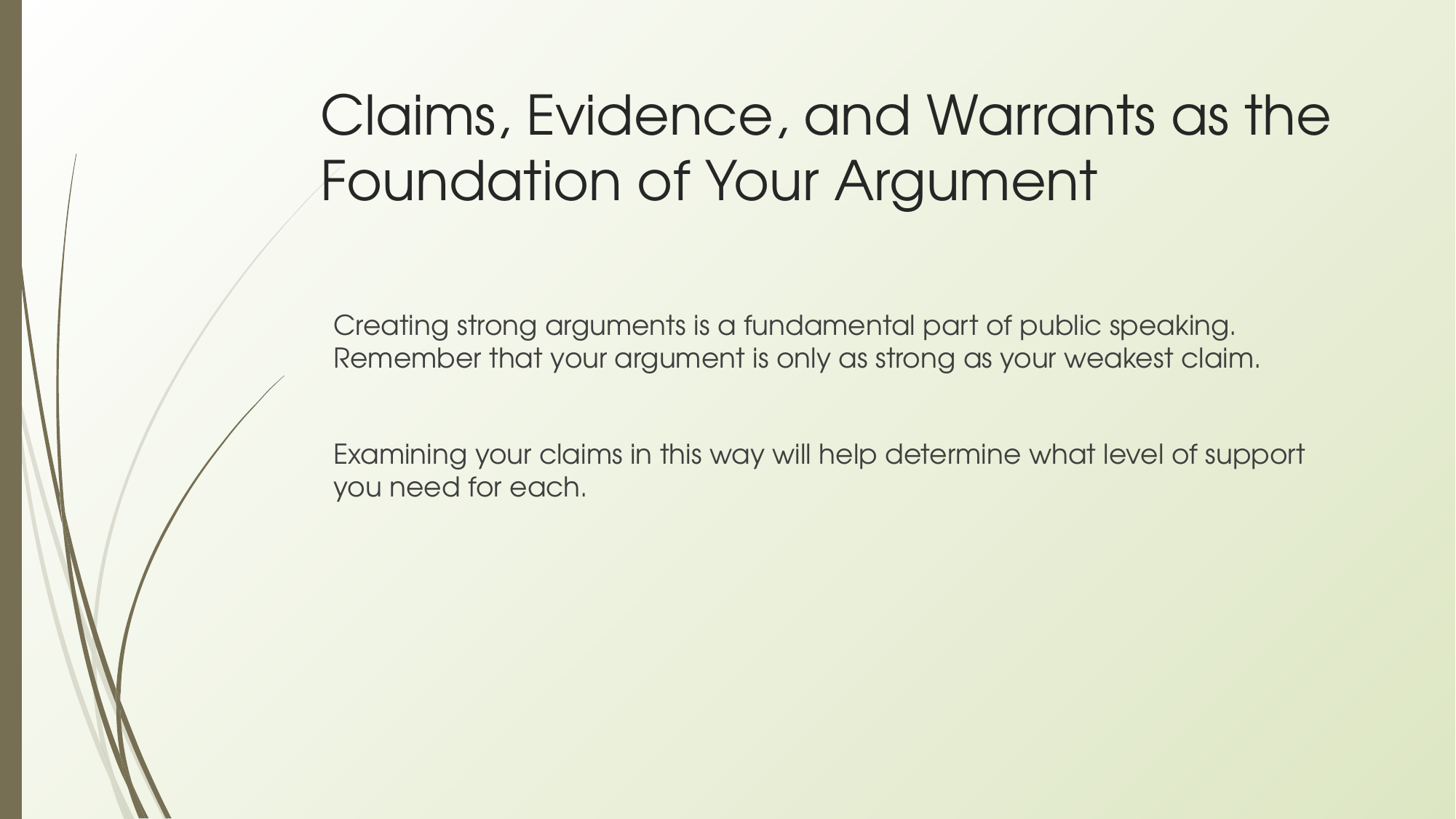

# Claims, Evidence, and Warrants as the Foundation of Your Argument

Creating strong arguments is a fundamental part of public speaking. Remember that your argument is only as strong as your weakest claim.

Examining your claims in this way will help determine what level of support you need for each.